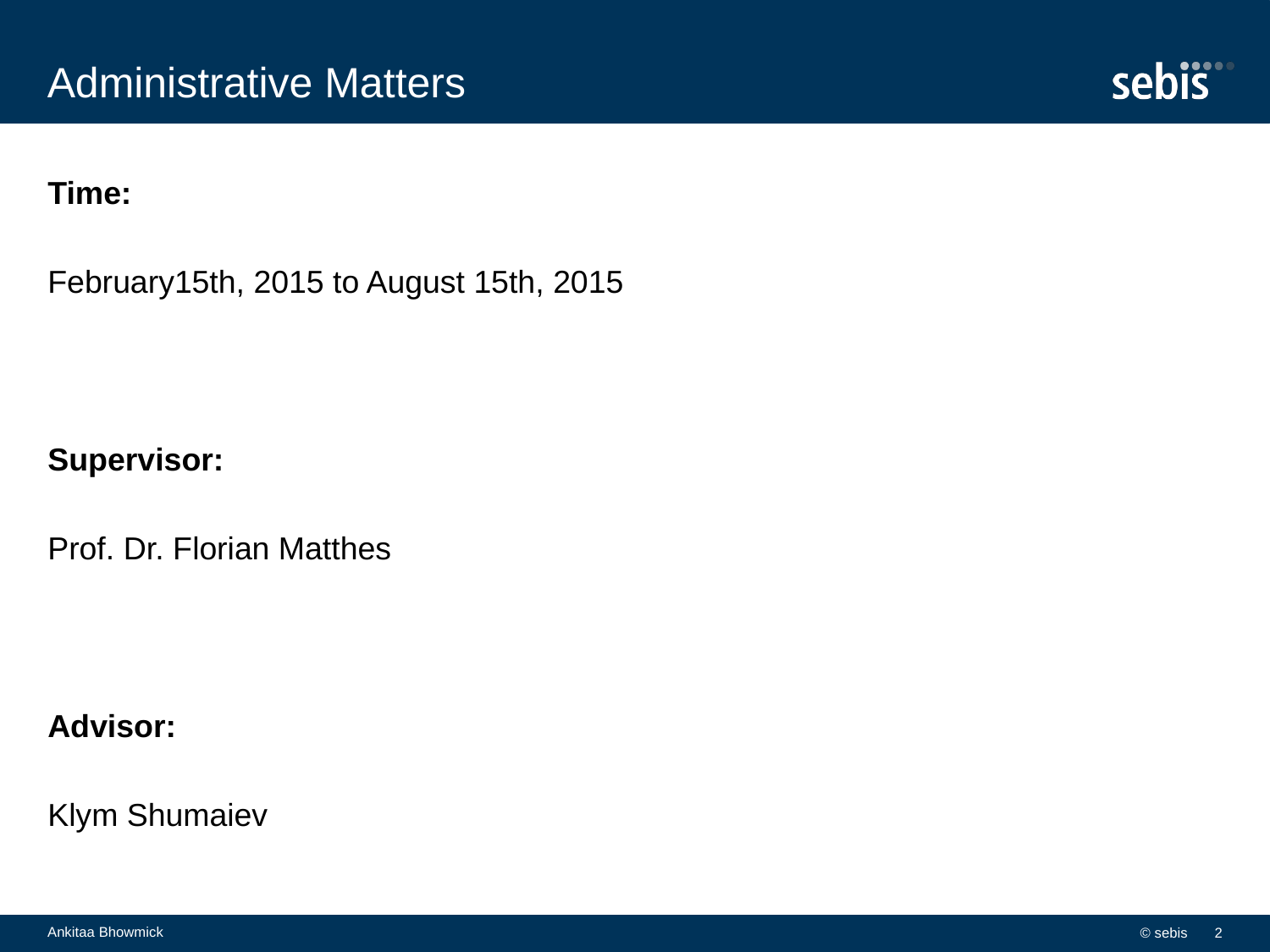

# Administrative Matters
Time:

February15th, 2015 to August 15th, 2015

Supervisor:

Prof. Dr. Florian Matthes

Advisor:

Klym Shumaiev
Ankitaa Bhowmick
© sebis
2